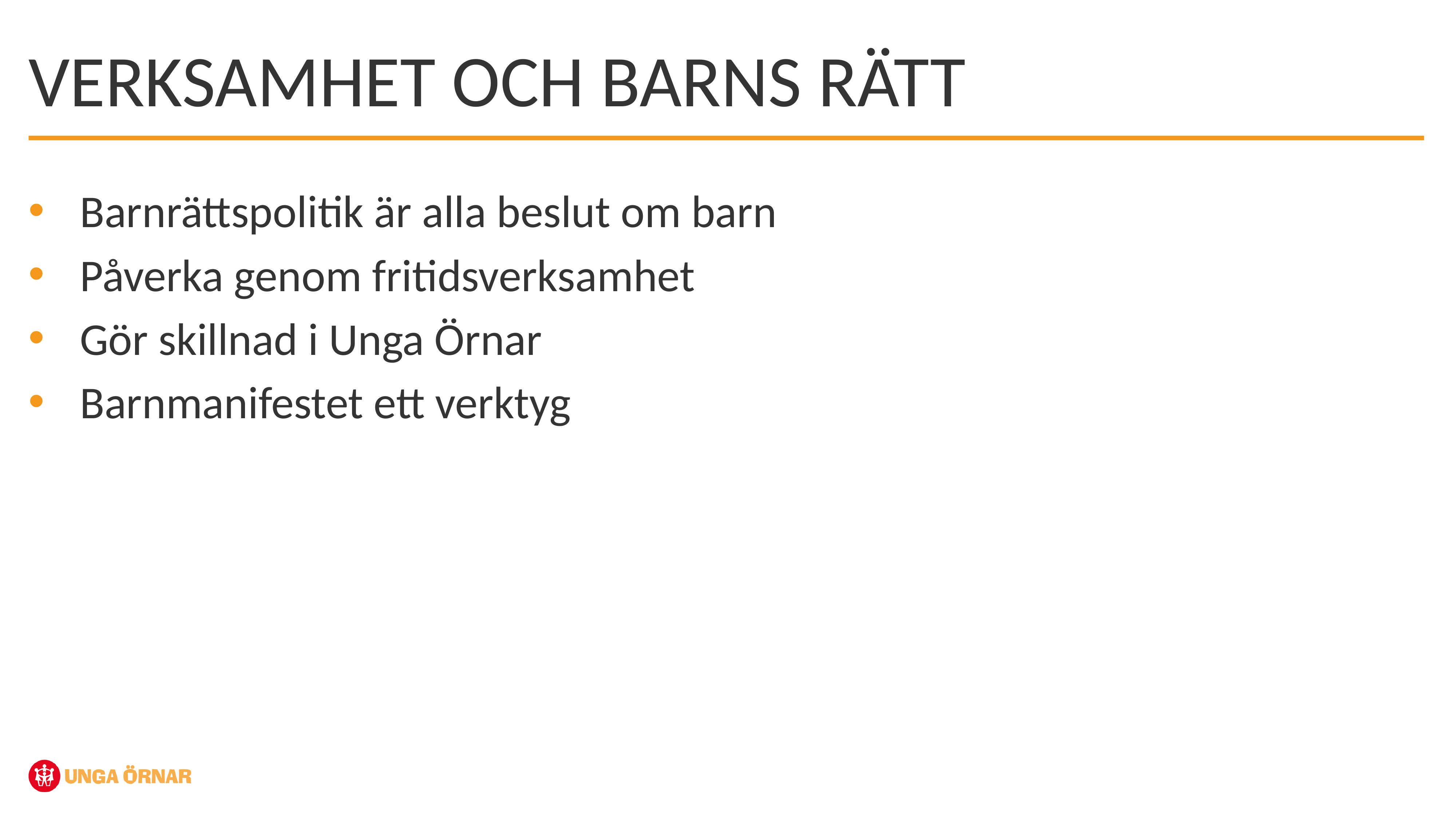

VERKSAMHET OCH BARNS RÄTT
Barnrättspolitik är alla beslut om barn
Påverka genom fritidsverksamhet
Gör skillnad i Unga Örnar
Barnmanifestet ett verktyg